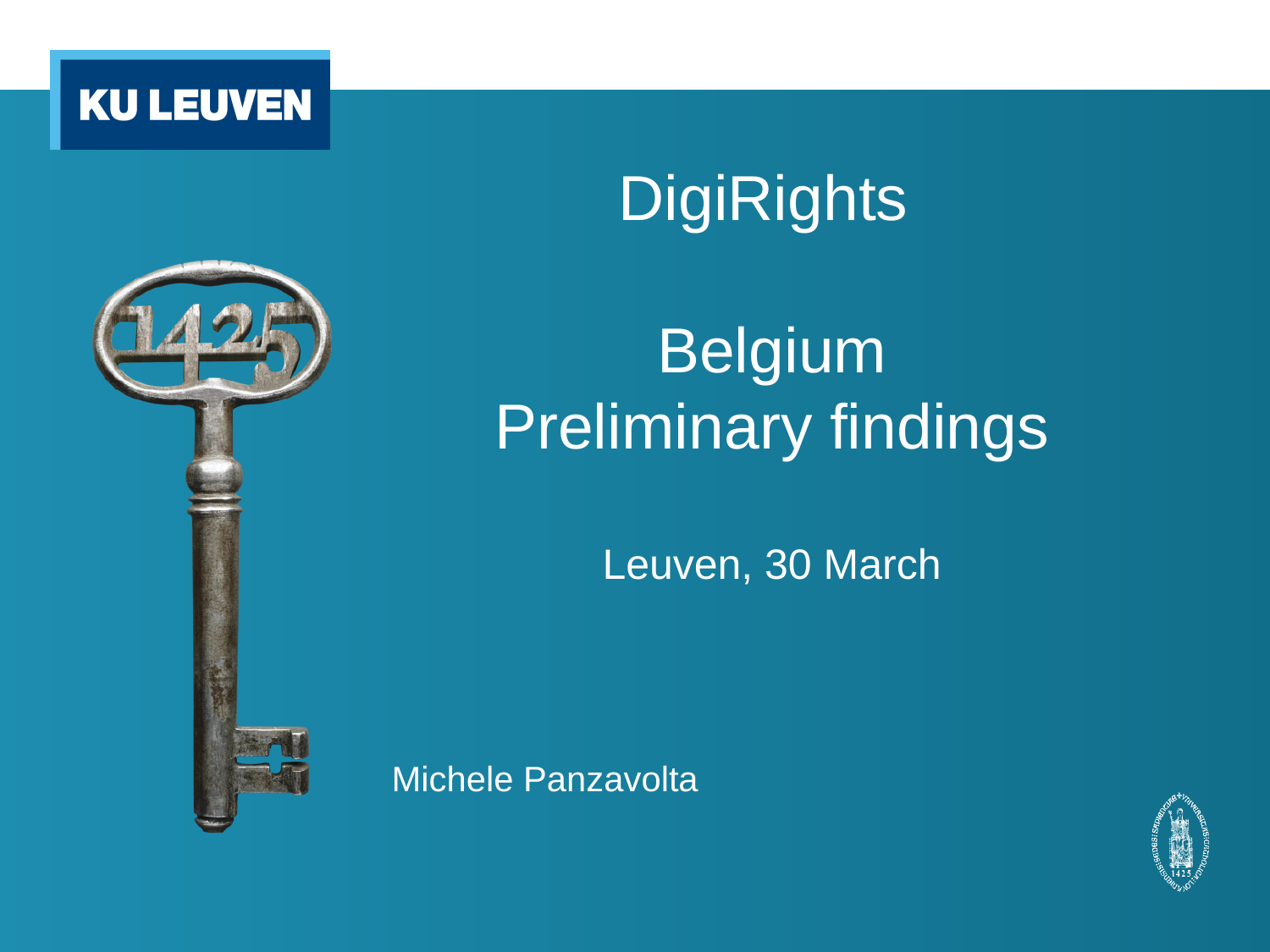

# DigiRights Belgium Preliminary findings Leuven, 30 March

Michele Panzavolta